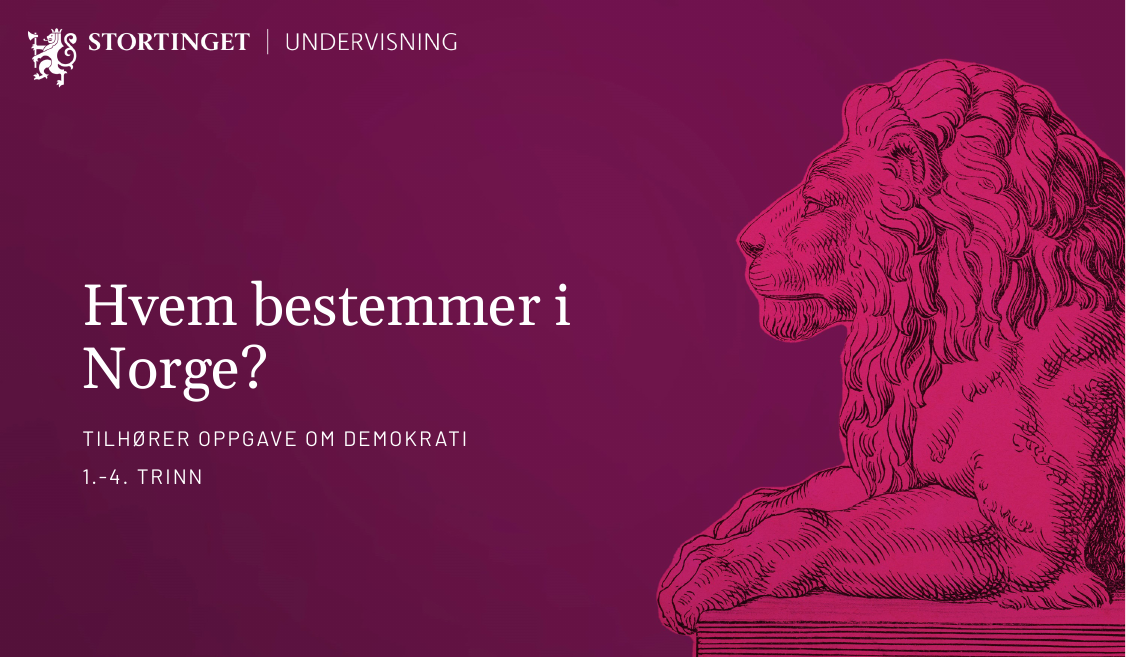

# Hvem bestemmer i Norge?
Tilhører oppgave om demokrati
1.-4. trinn